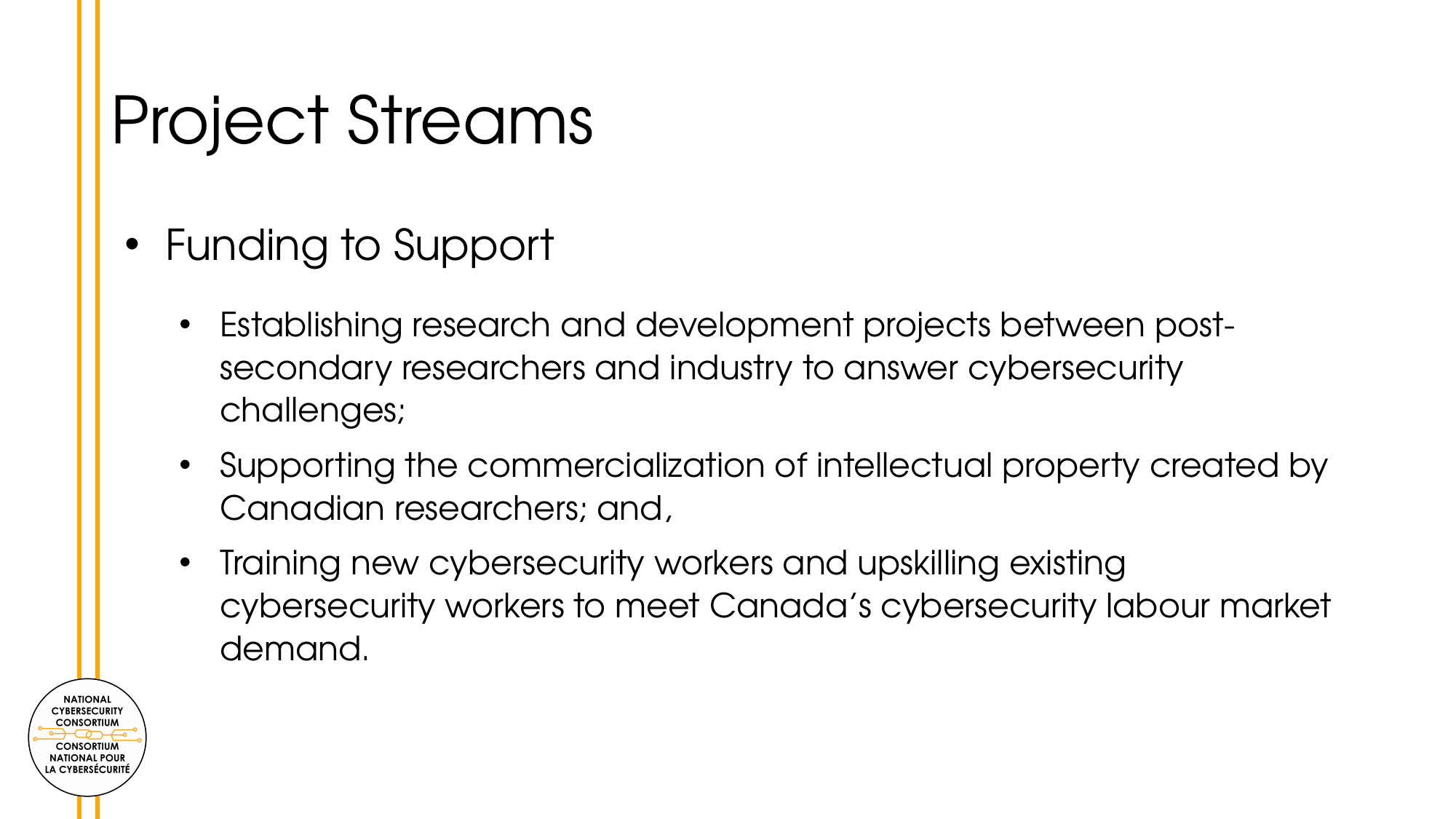

# Project Streams
Funding to Support

Establishing research and development projects between post-secondary researchers and industry to answer cybersecurity challenges;
Supporting the commercialization of intellectual property created by Canadian researchers; and,
Training new cybersecurity workers and upskilling existing cybersecurity workers to meet Canada’s cybersecurity labour market demand.